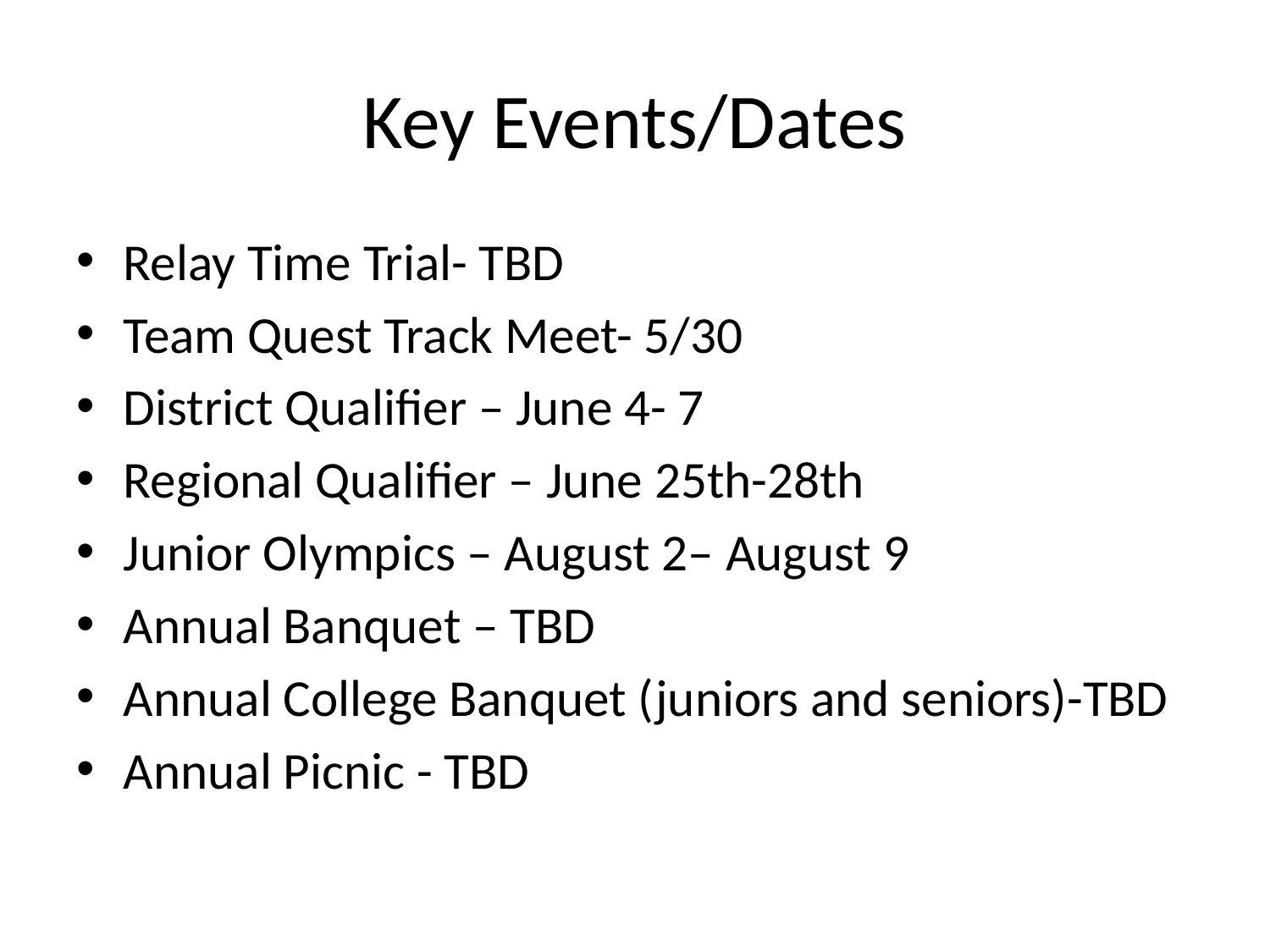

# Key Events/Dates
Relay Time Trial- TBD
Team Quest Track Meet- 5/30
District Qualifier – June 4- 7
Regional Qualifier – June 25th-28th
Junior Olympics – August 2– August 9
Annual Banquet – TBD
Annual College Banquet (juniors and seniors)-TBD
Annual Picnic - TBD